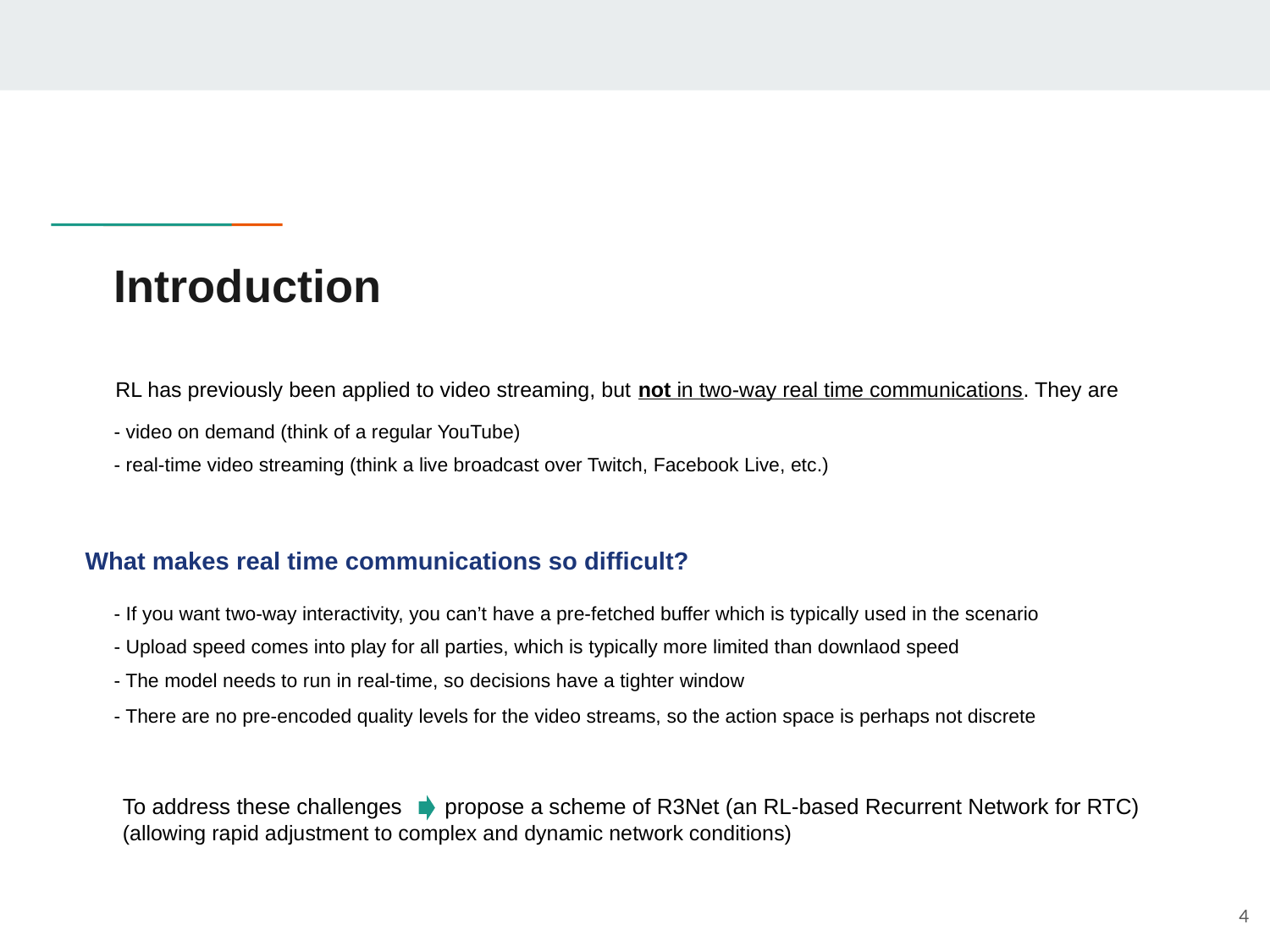

# Introduction
RL has previously been applied to video streaming, but not in two-way real time communications. They are
- video on demand (think of a regular YouTube)
- real-time video streaming (think a live broadcast over Twitch, Facebook Live, etc.)

What makes real time communications so difficult?
- If you want two-way interactivity, you can’t have a pre-fetched buffer which is typically used in the scenario
- Upload speed comes into play for all parties, which is typically more limited than downlaod speed
- The model needs to run in real-time, so decisions have a tighter window
- There are no pre-encoded quality levels for the video streams, so the action space is perhaps not discrete
To address these challenges       propose a scheme of R3Net (an RL-based Recurrent Network for RTC)
(allowing rapid adjustment to complex and dynamic network conditions)

4